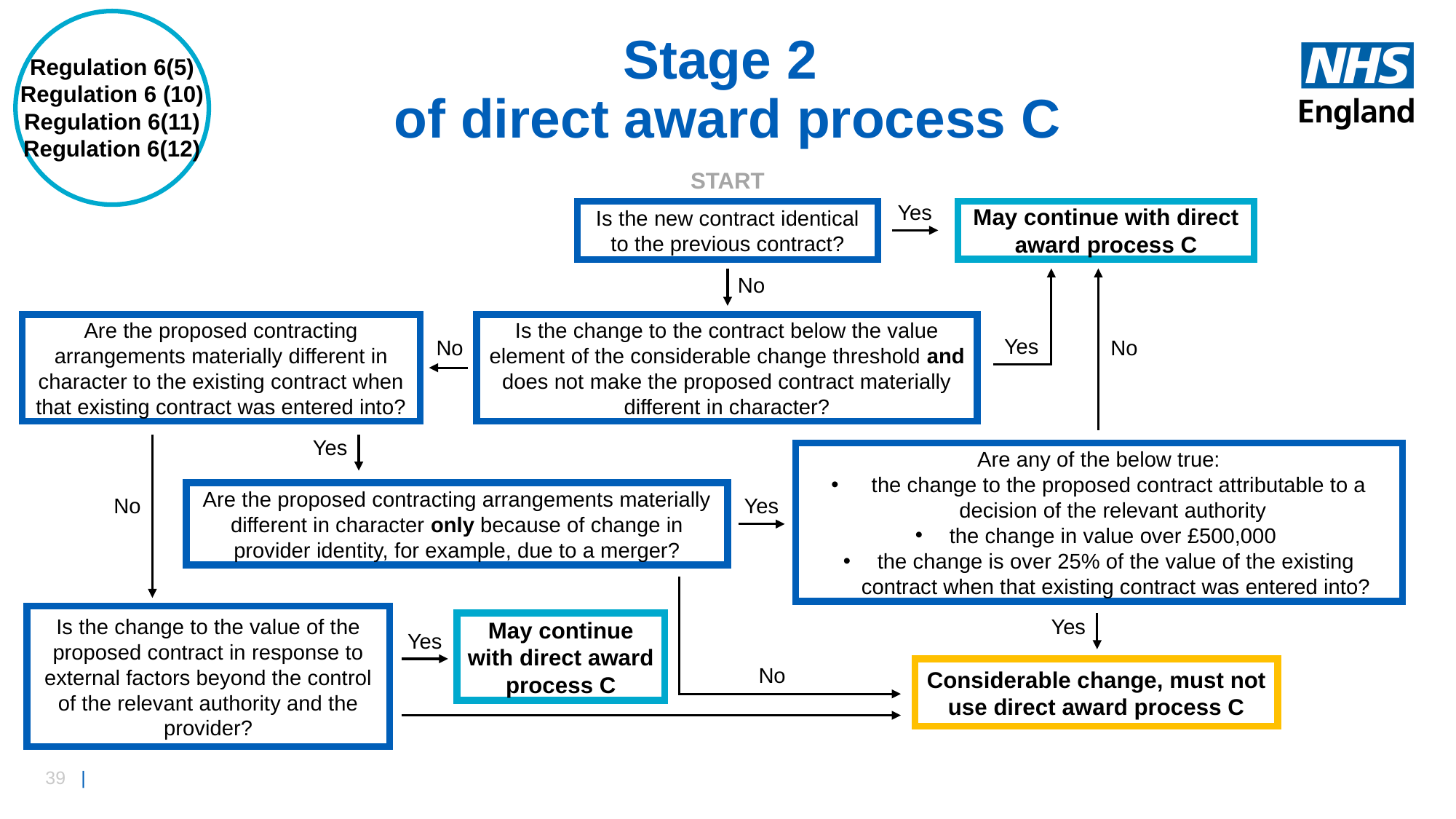

Regulation 6(5)
Regulation 6 (10)
Regulation 6(11)
Regulation 6(12)
# Stage 2 of direct award process C
START
Yes
May continue with direct award process C
Is the new contract identical to the previous contract?
No
Are the proposed contracting arrangements materially different in character to the existing contract when that existing contract was entered into?
Is the change to the contract below the value element of the considerable change threshold and does not make the proposed contract materially different in character?
Yes
No
No
Yes
Are any of the below true:
 the change to the proposed contract attributable to a decision of the relevant authority
the change in value over £500,000
the change is over 25% of the value of the existing contract when that existing contract was entered into?
Are the proposed contracting arrangements materially different in character only because of change in provider identity, for example, due to a merger?
No
Yes
Is the change to the value of the proposed contract in response to external factors beyond the control of the relevant authority and the provider?
Yes
May continue with direct award process C
Yes
No
Considerable change, must not use direct award process C